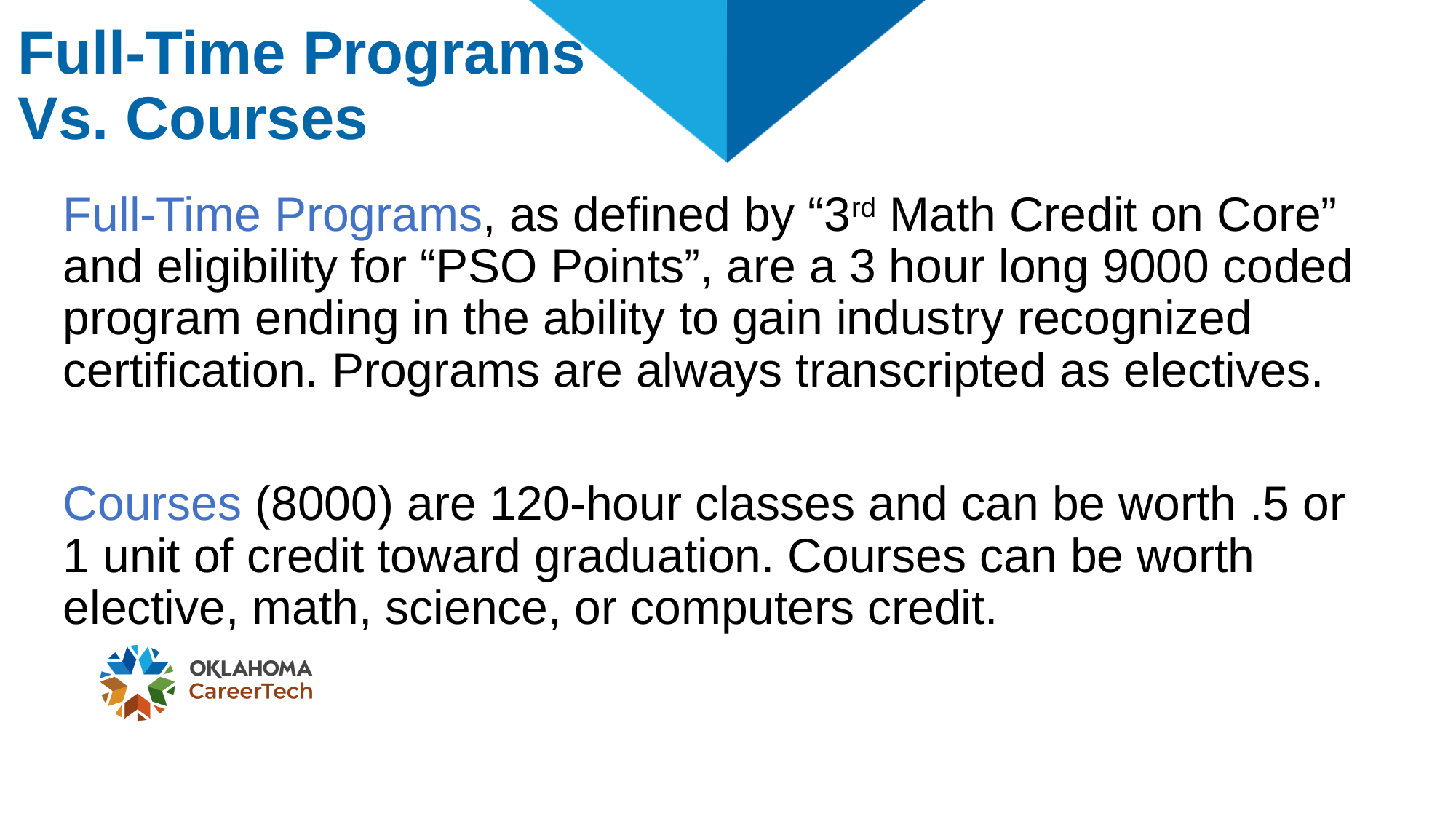

# Full-Time Programs Vs. Courses
Full-Time Programs, as defined by “3rd Math Credit on Core” and eligibility for “PSO Points”, are a 3 hour long 9000 coded program ending in the ability to gain industry recognized certification. Programs are always transcripted as electives.

Courses (8000) are 120-hour classes and can be worth .5 or 1 unit of credit toward graduation. Courses can be worth elective, math, science, or computers credit.